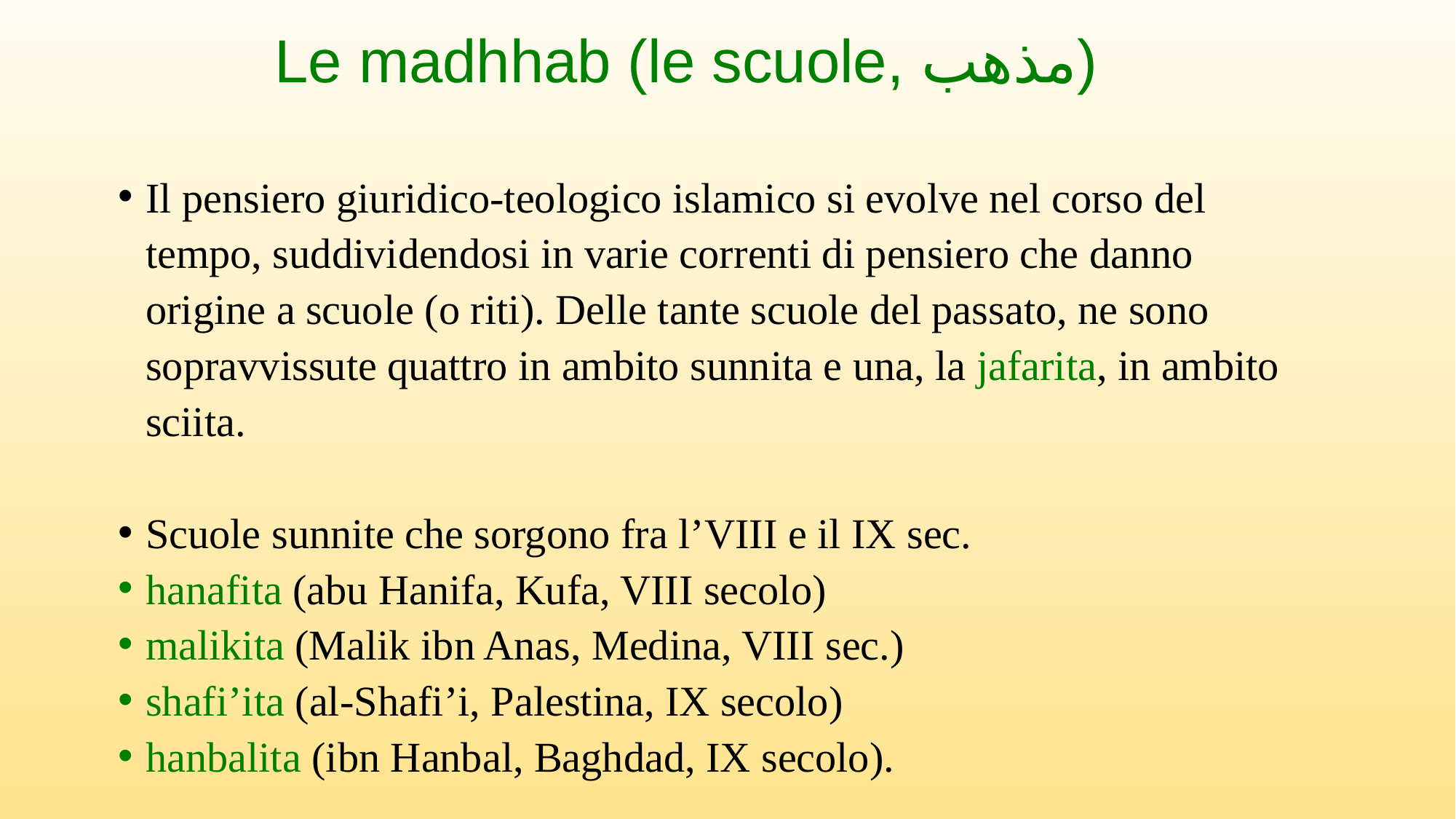

# Le madhhab (le scuole, مذهب)
Il pensiero giuridico-teologico islamico si evolve nel corso del tempo, suddividendosi in varie correnti di pensiero che danno origine a scuole (o riti). Delle tante scuole del passato, ne sono sopravvissute quattro in ambito sunnita e una, la jafarita, in ambito sciita.

Scuole sunnite che sorgono fra l’VIII e il IX sec.
hanafita (abu Hanifa, Kufa, VIII secolo)
malikita (Malik ibn Anas, Medina, VIII sec.)
shafi’ita (al-Shafi’i, Palestina, IX secolo)
hanbalita (ibn Hanbal, Baghdad, IX secolo).